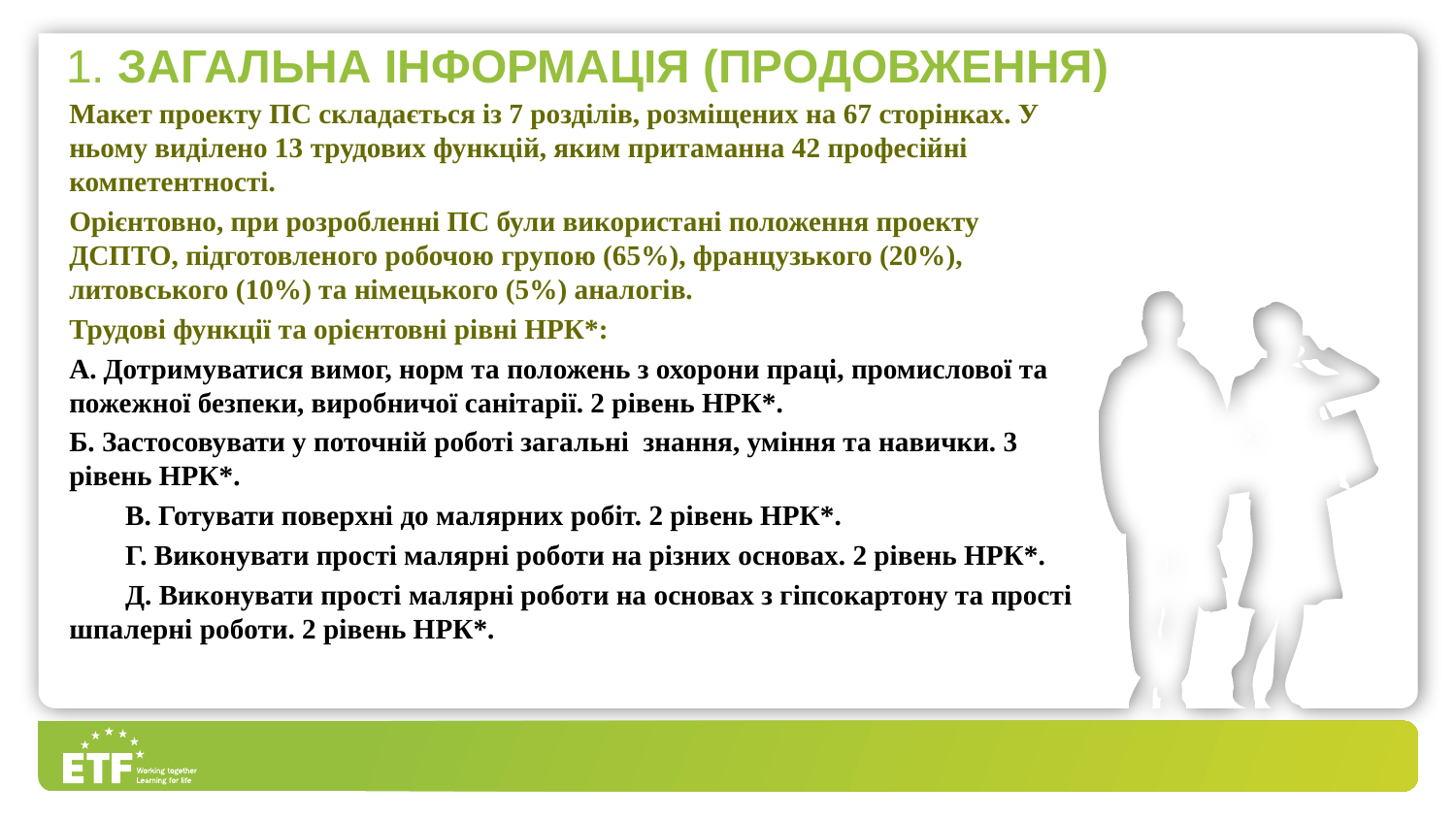

# 1. Загальна інформація (продовження)
Макет проекту ПС складається із 7 розділів, розміщених на 67 сторінках. У ньому виділено 13 трудових функцій, яким притаманна 42 професійні компетентності.
Орієнтовно, при розробленні ПС були використані положення проекту ДСПТО, підготовленого робочою групою (65%), французького (20%), литовського (10%) та німецького (5%) аналогів.
Трудові функції та орієнтовні рівні НРК*:
А. Дотримуватися вимог, норм та положень з охорони праці, промислової та пожежної безпеки, виробничої санітарії. 2 рівень НРК*.
Б. Застосовувати у поточній роботі загальні  знання, уміння та навички. 3 рівень НРК*.
        В. Готувати поверхні до малярних робіт. 2 рівень НРК*.
        Г. Виконувати прості малярні роботи на різних основах. 2 рівень НРК*.
        Д. Виконувати прості малярні роботи на основах з гіпсокартону та прості шпалерні роботи. 2 рівень НРК*.